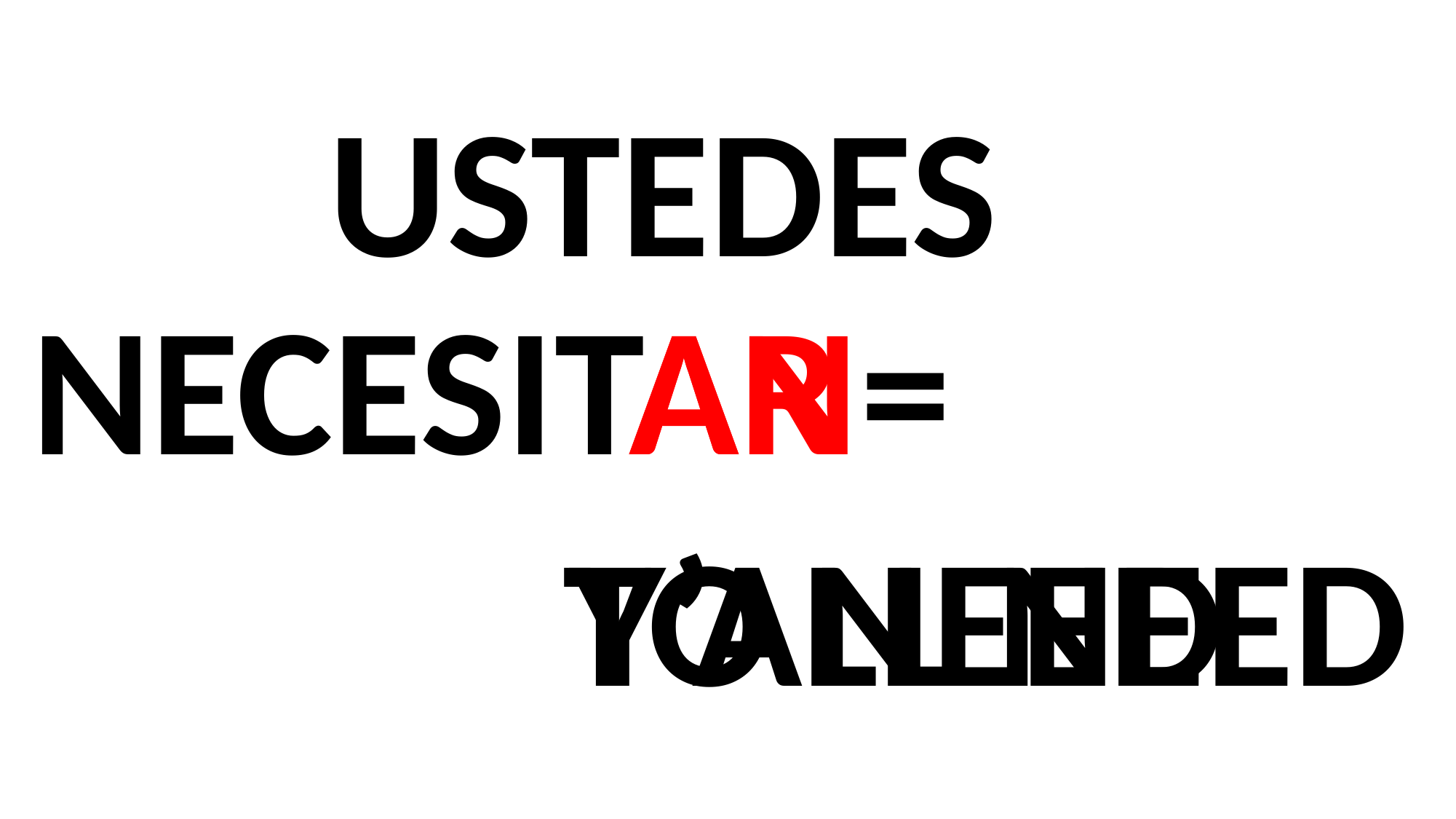

USTEDES
NECESIT
AR
AN
=
TO NEED
Y’ALL NEED